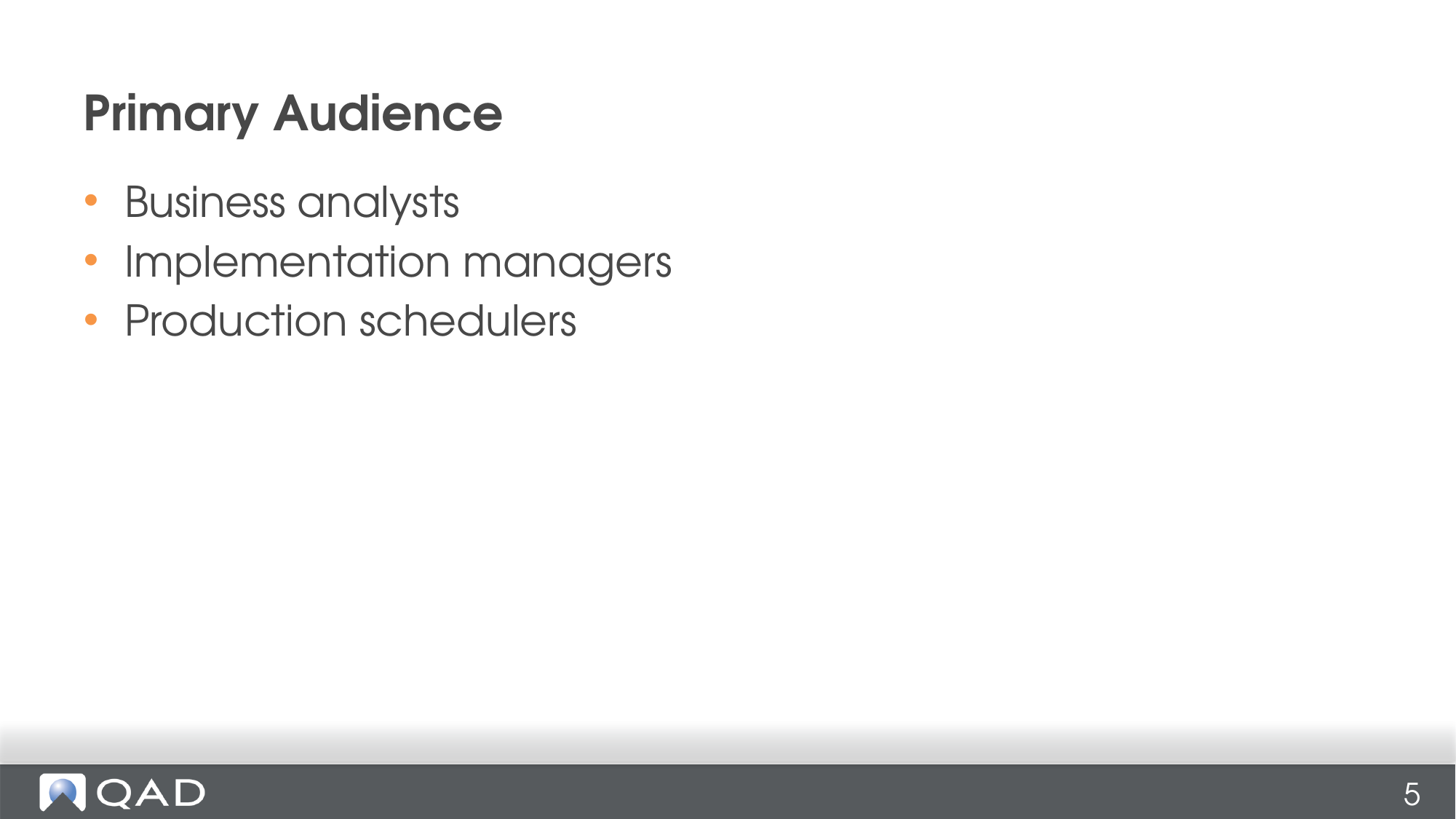

# Primary Audience
Business analysts
Implementation managers
Production schedulers

5